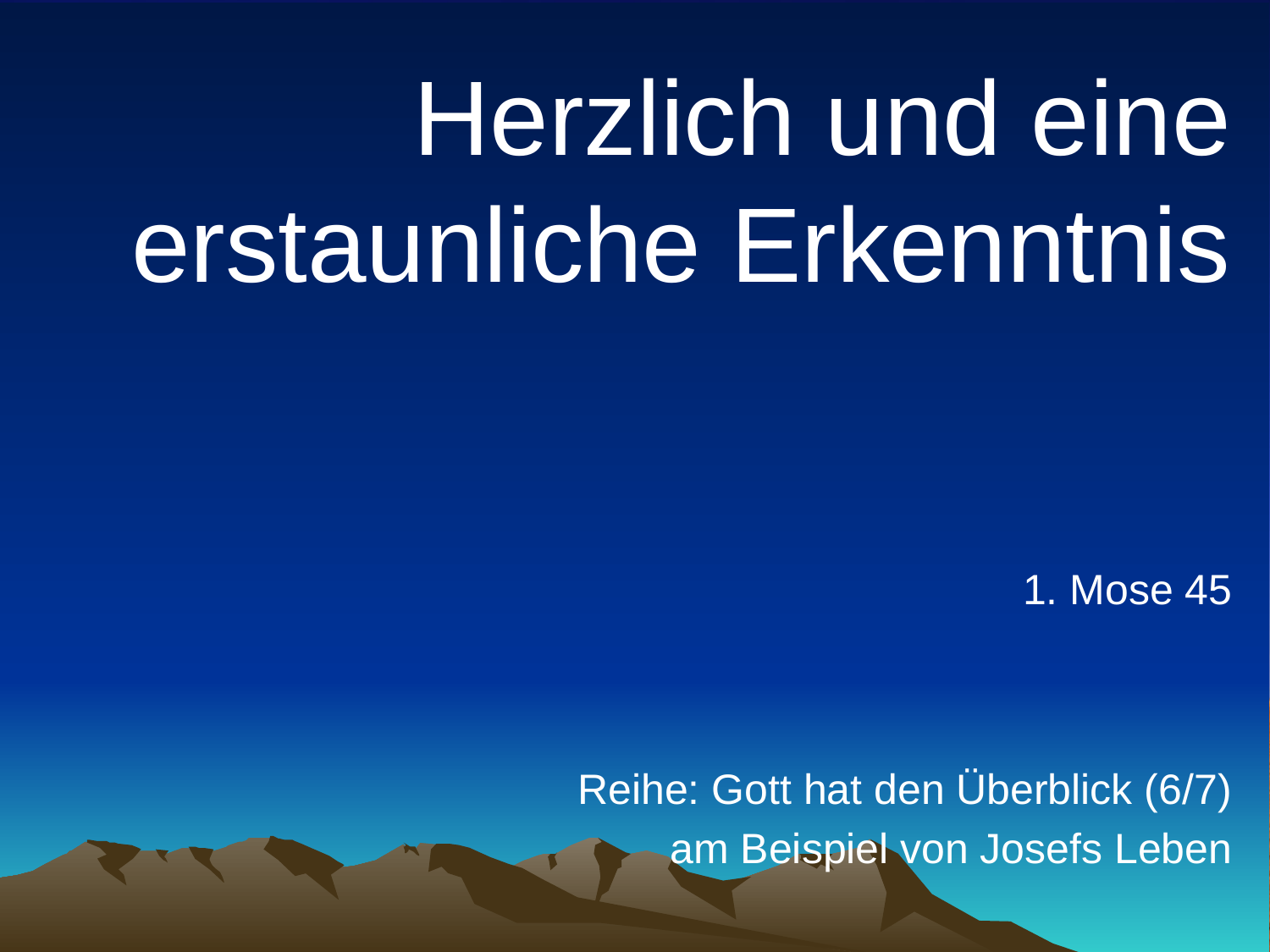

# Herzlich und eine erstaunliche Erkenntnis
1. Mose 45
Reihe: Gott hat den Überblick (6/7)
am Beispiel von Josefs Leben